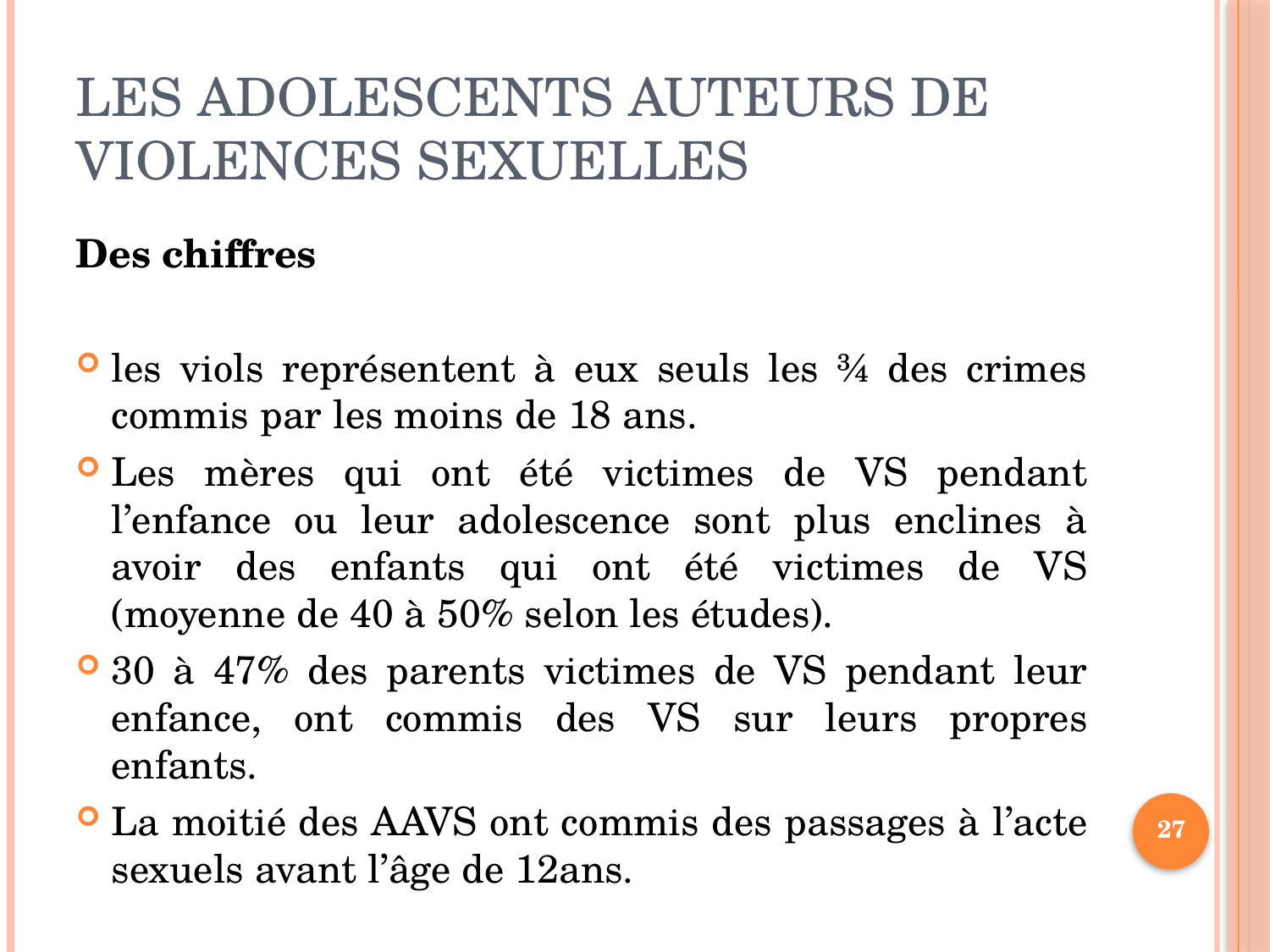

# Les adolescents auteurs de Violences sexuelles
Des chiffres

les viols représentent à eux seuls les ¾ des crimes commis par les moins de 18 ans.
Les mères qui ont été victimes de VS pendant l’enfance ou leur adolescence sont plus enclines à avoir des enfants qui ont été victimes de VS (moyenne de 40 à 50% selon les études).
30 à 47% des parents victimes de VS pendant leur enfance, ont commis des VS sur leurs propres enfants.
La moitié des AAVS ont commis des passages à l’acte sexuels avant l’âge de 12ans.

27